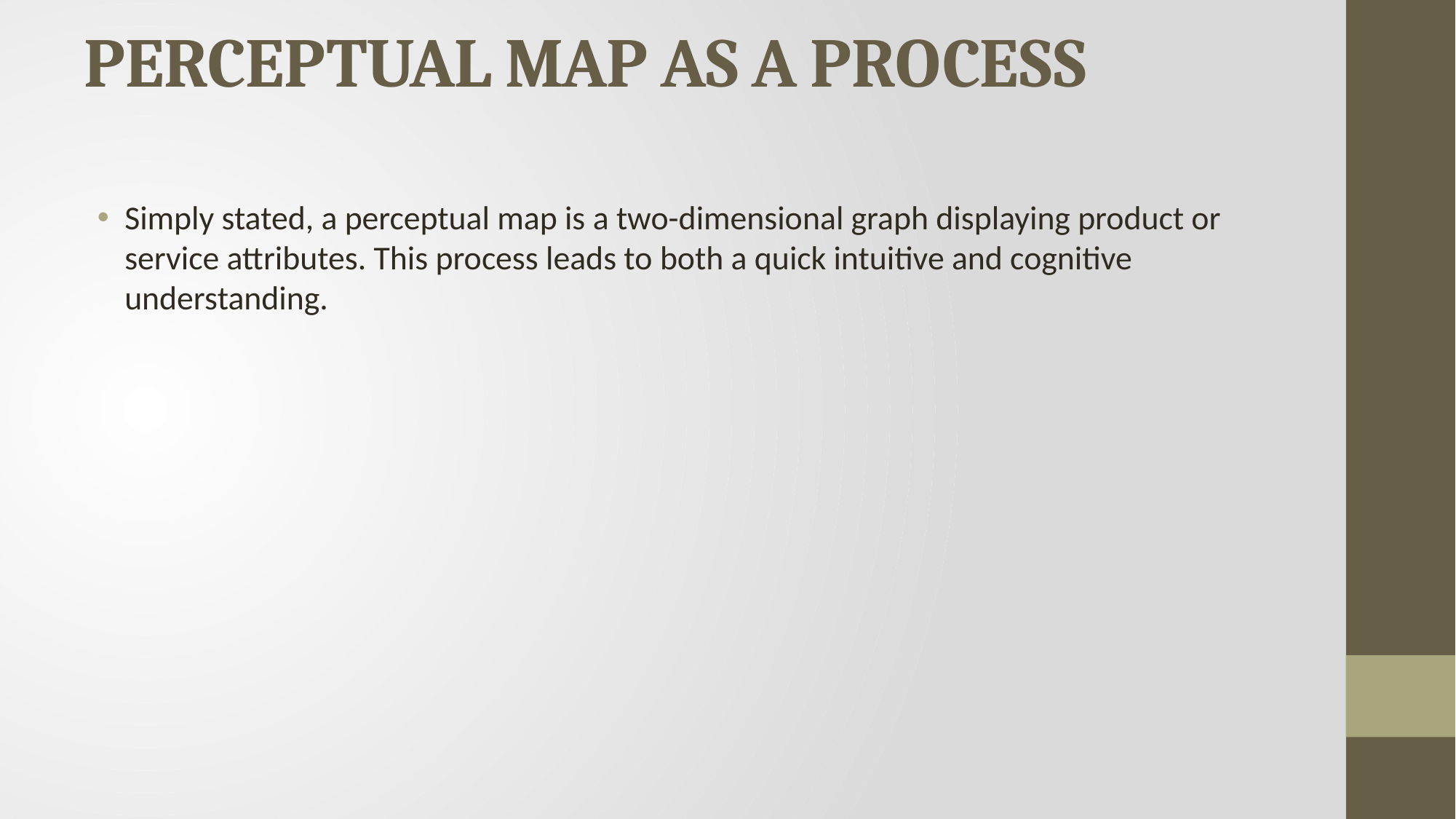

# PERCEPTUAL MAP AS A PROCESS
Simply stated, a perceptual map is a two-dimensional graph displaying product or service attributes. This process leads to both a quick intuitive and cognitive understanding.